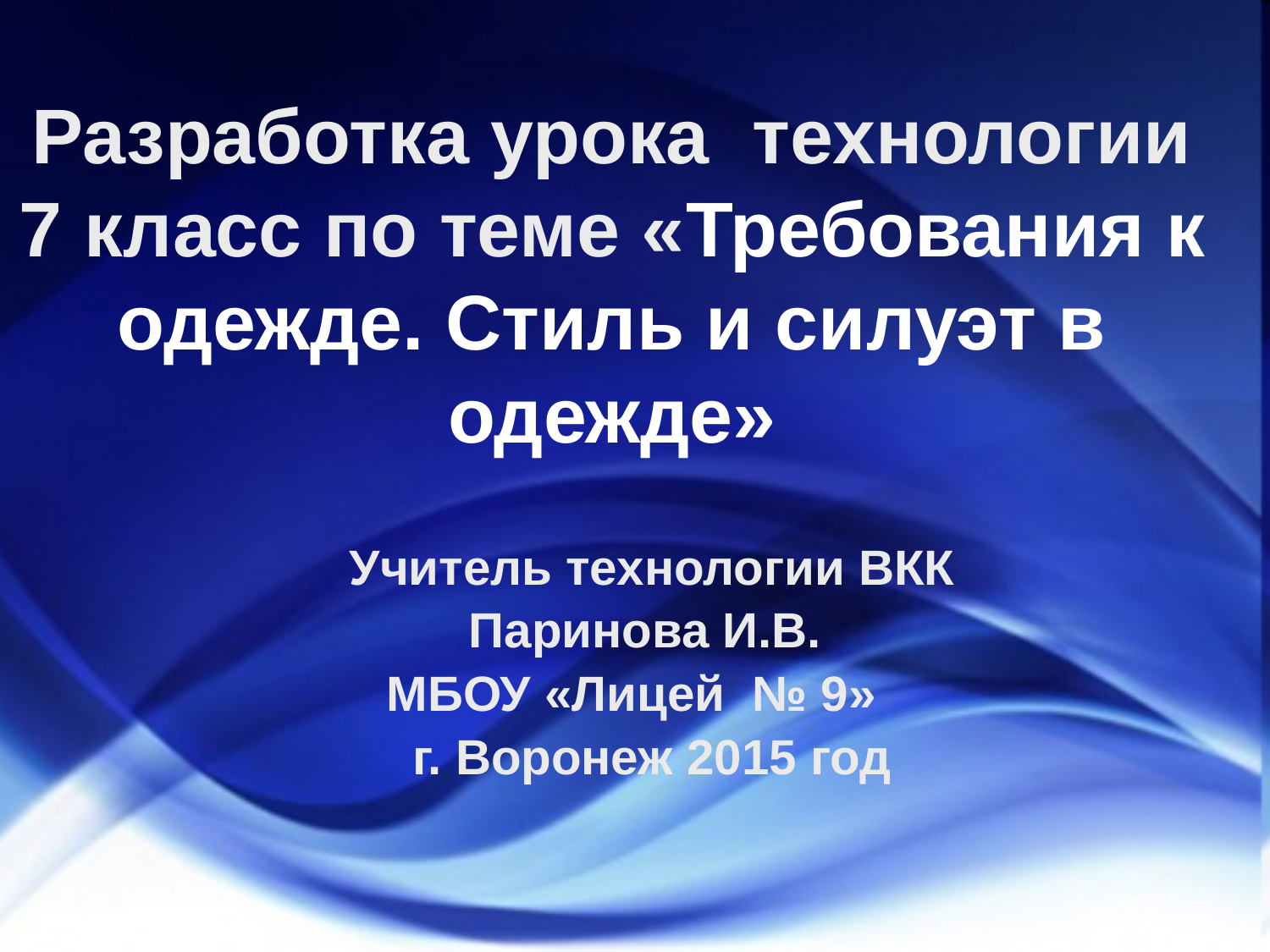

# Разработка урока  технологии 7 класс по теме «Требования к одежде. Стиль и силуэт в одежде»
Учитель технологии ВКК
Паринова И.В.
МБОУ «Лицей  № 9»
г. Воронеж 2015 год